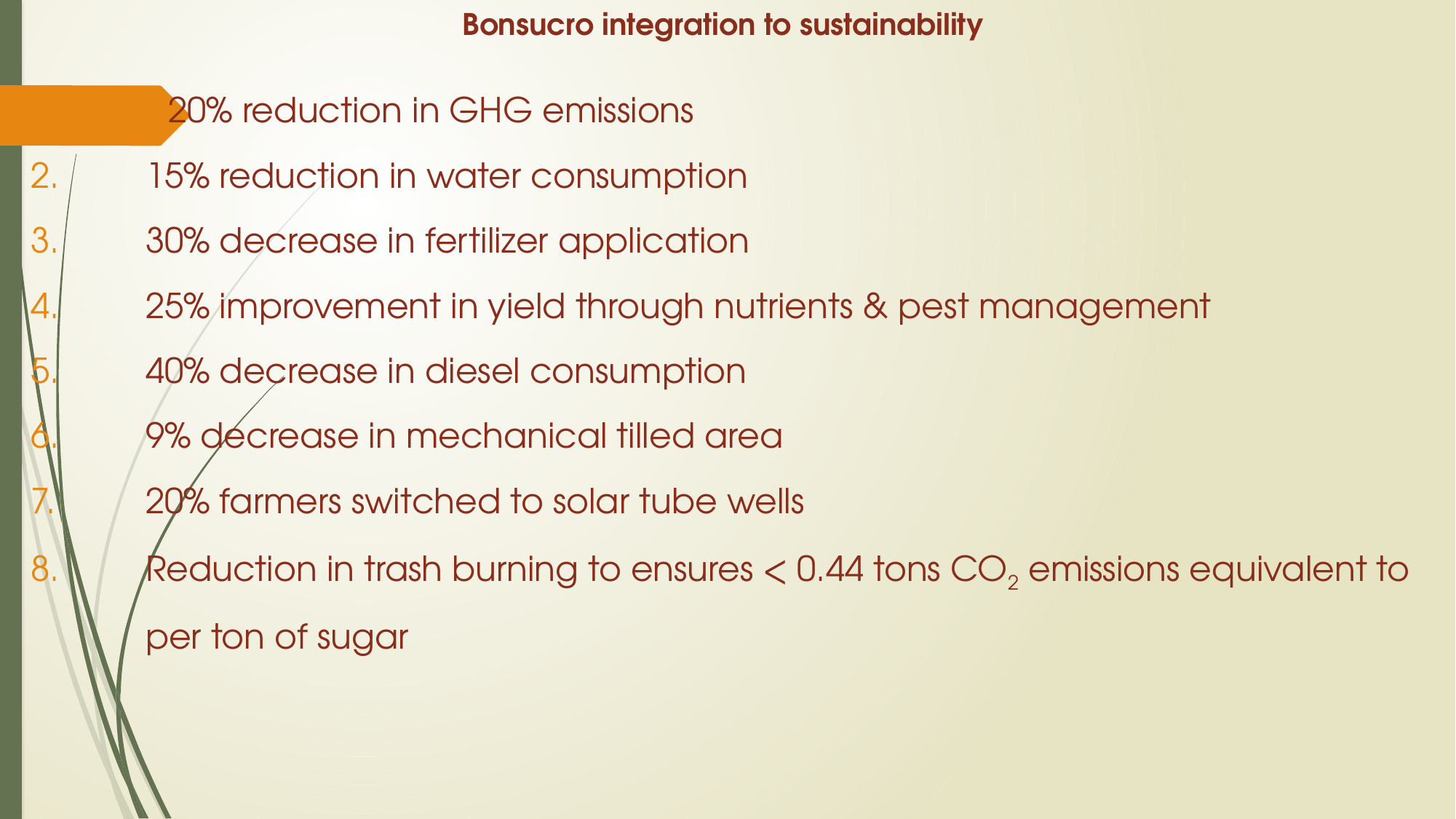

# Bonsucro integration to sustainability
20% reduction in GHG emissions
15% reduction in water consumption
30% decrease in fertilizer application
25% improvement in yield through nutrients & pest management
40% decrease in diesel consumption
9% decrease in mechanical tilled area
20% farmers switched to solar tube wells
Reduction in trash burning to ensures < 0.44 tons CO2 emissions equivalent to per ton of sugar